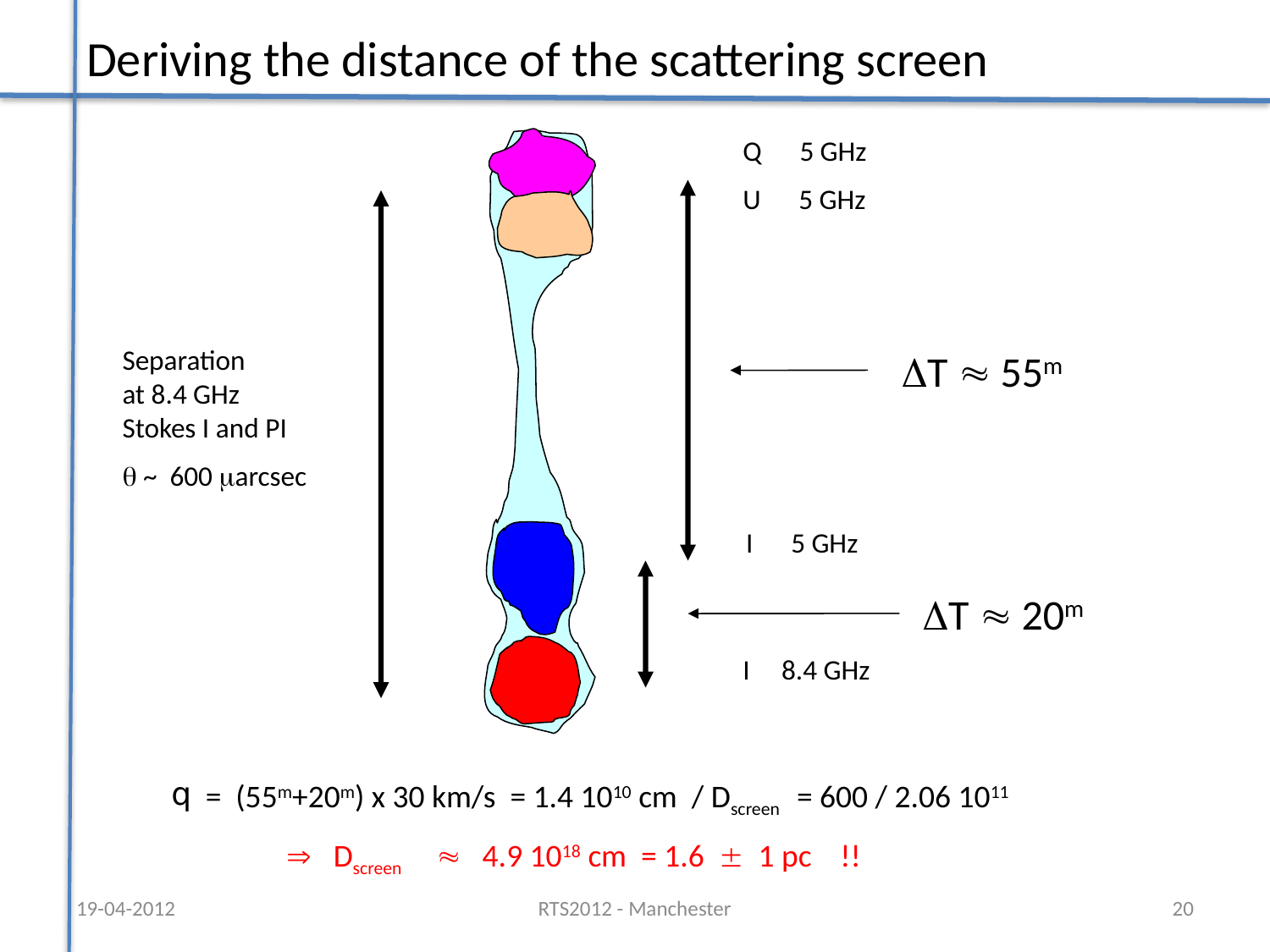

Deriving the distance of the scattering screen

Q      5 GHz
U      5 GHz

Separation                at 8.4 GHz      Stokes I and PI
θ ~  600 μarcsec
ΔT ≈ 55m

I      5 GHz

ΔT ≈ 20m

I     8.4 GHz
  =  (55m+20m) x 30 km/s  = 1.4 1010 cm  / Dscreen    = 600 / 2.06 1011
                ⇒   Dscreen        ≈   4.9 1018 cm  = 1.6  ±  1 pc    !!
19-04-2012
RTS2012 - Manchester
20